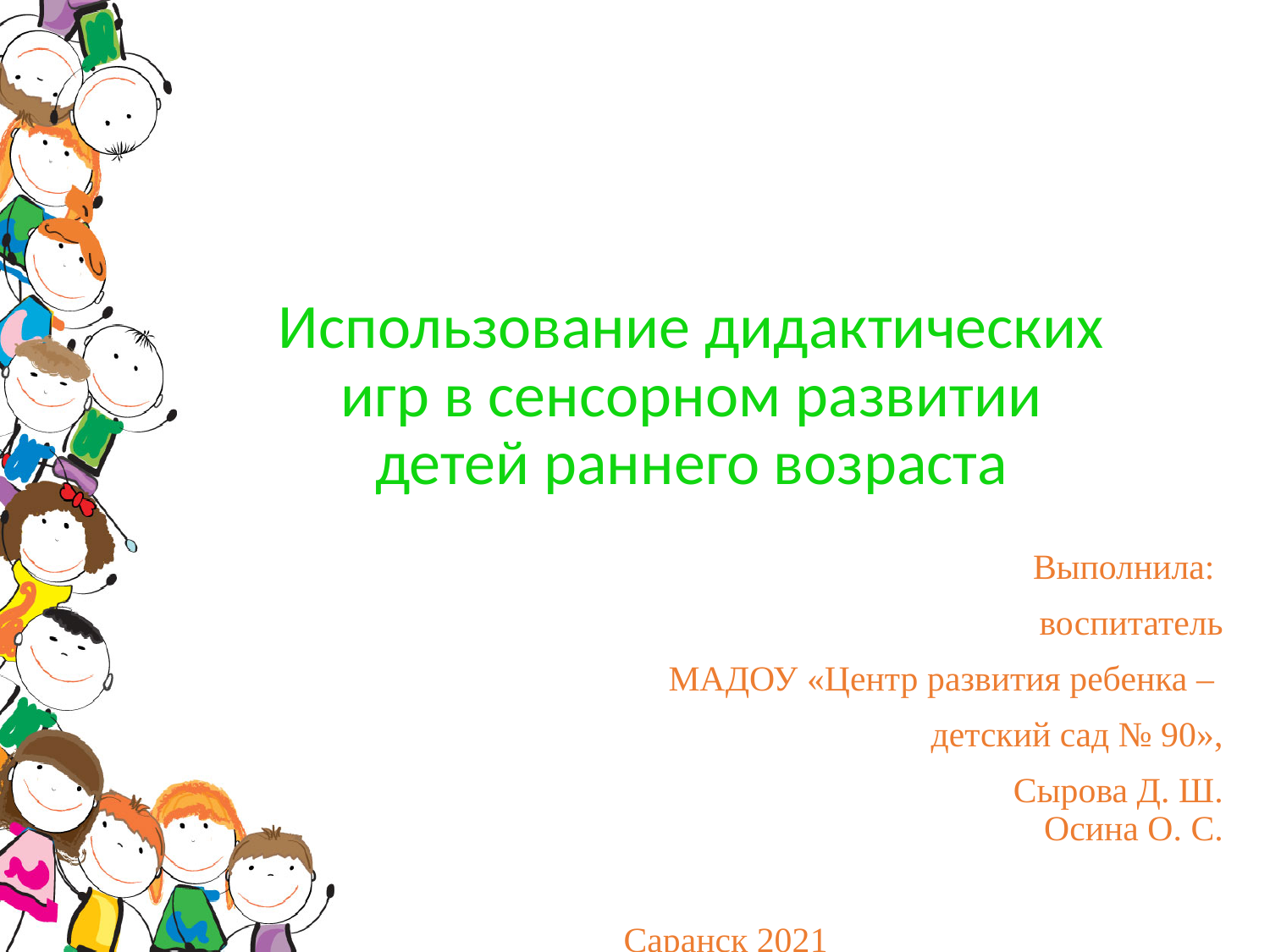

# Использование дидактических игр в сенсорном развитии детей раннего возраста
Выполнила:
воспитатель
МАДОУ «Центр развития ребенка –
детский сад № 90»,
Сырова Д. Ш.
Осина О. С.

Саранск 2021